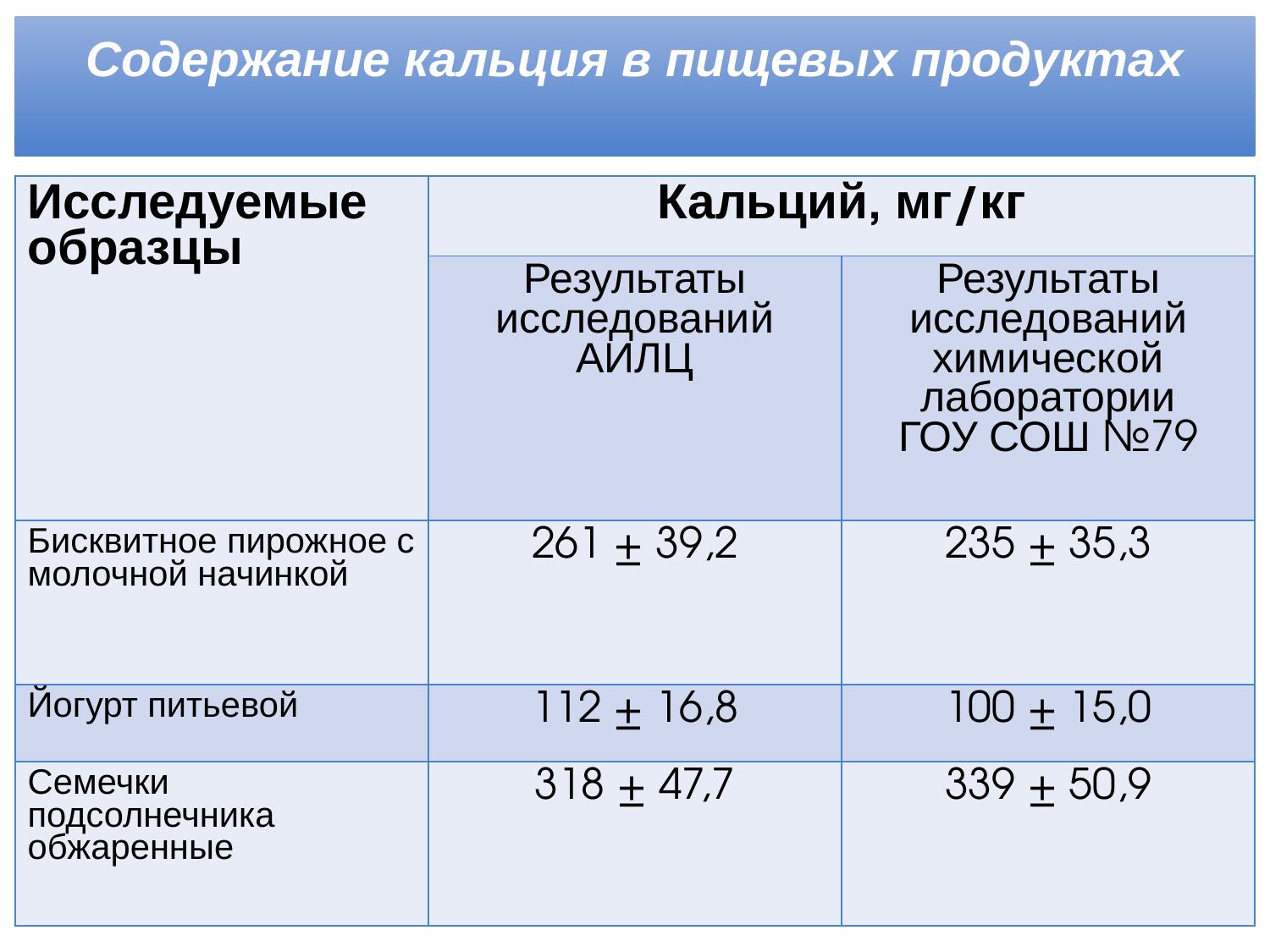

# Содержание кальция в пищевых продуктах
| Исследуемые образцы | Кальций, мг/кг |  |
| --- | --- | --- |
|  | Результаты исследований АИЛЦ | Результаты исследований химической лаборатории ГОУ СОШ №79 |
| Бисквитное пирожное с молочной начинкой | 261 ± 39,2 | 235 ± 35,3 |
| Йогурт питьевой | 112 ± 16,8 | 100 ± 15,0 |
| Семечки подсолнечника обжаренные | 318 ± 47,7 | 339 ± 50,9 |